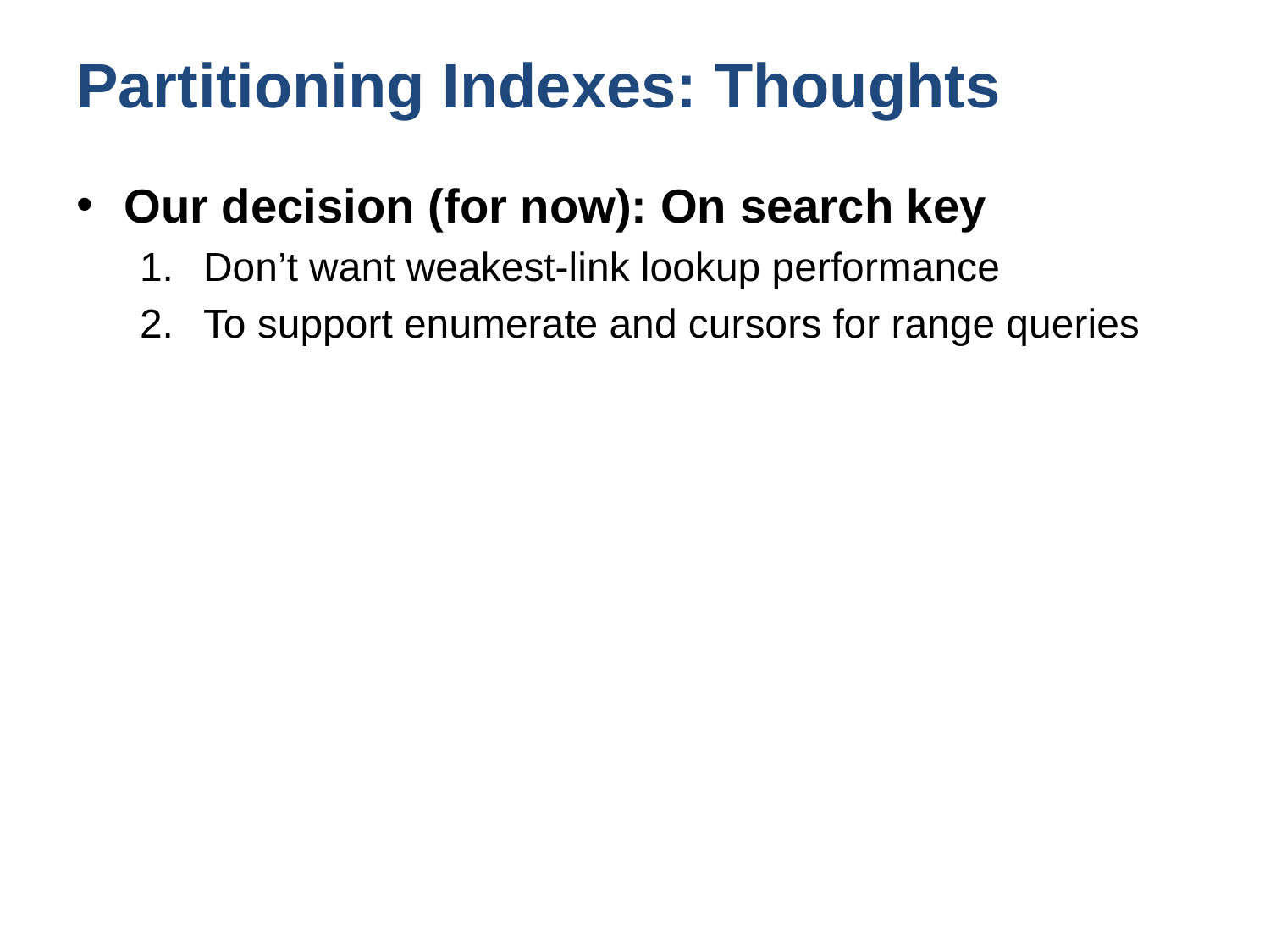

# Partitioning Indexes: Thoughts
Our decision (for now): On search key
Don’t want weakest-link lookup performance
To support enumerate and cursors for range queries